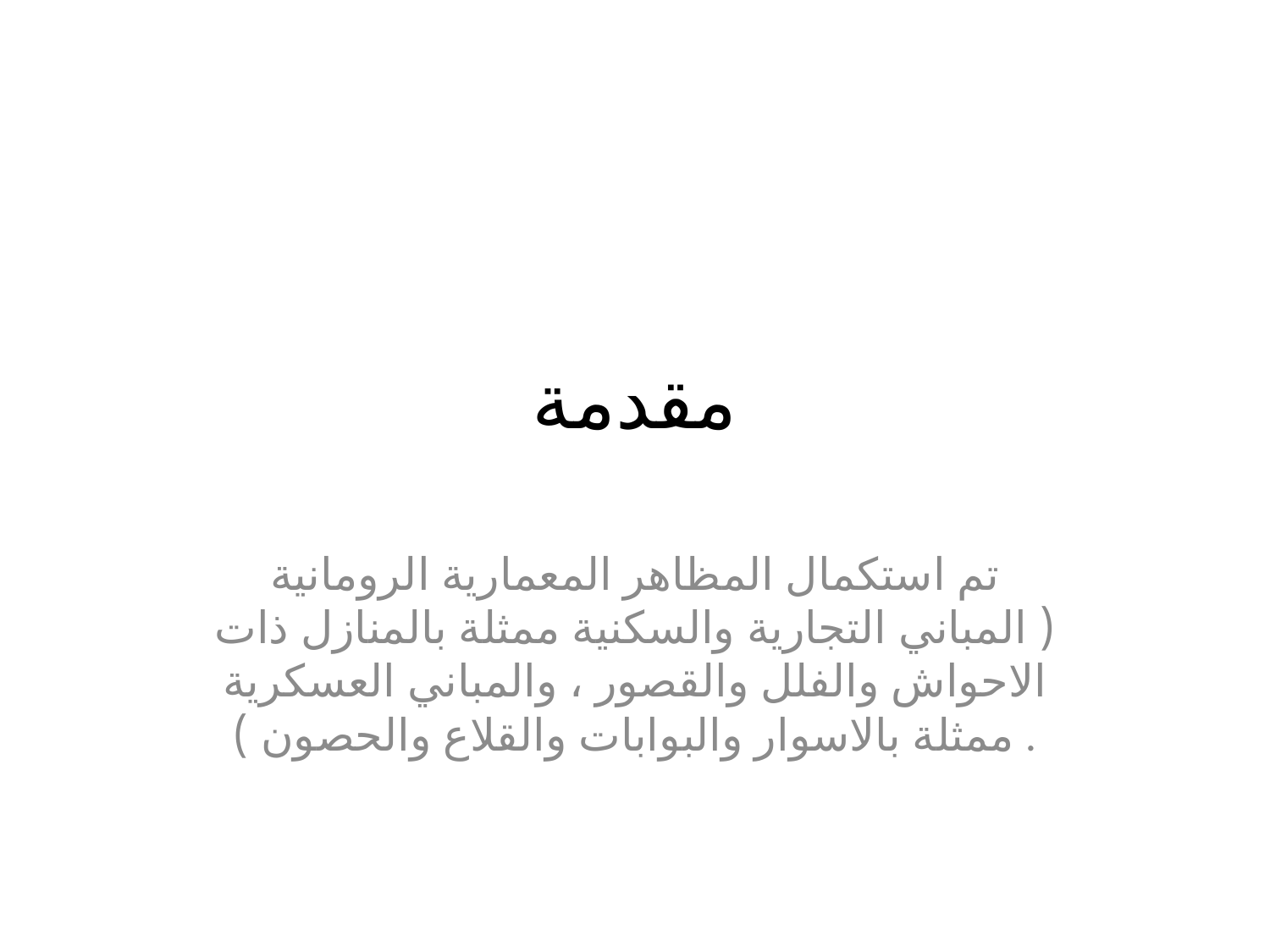

# مقدمة
تم استكمال المظاهر المعمارية الرومانية ( المباني التجارية والسكنية ممثلة بالمنازل ذات الاحواش والفلل والقصور ، والمباني العسكرية ممثلة بالاسوار والبوابات والقلاع والحصون ) .